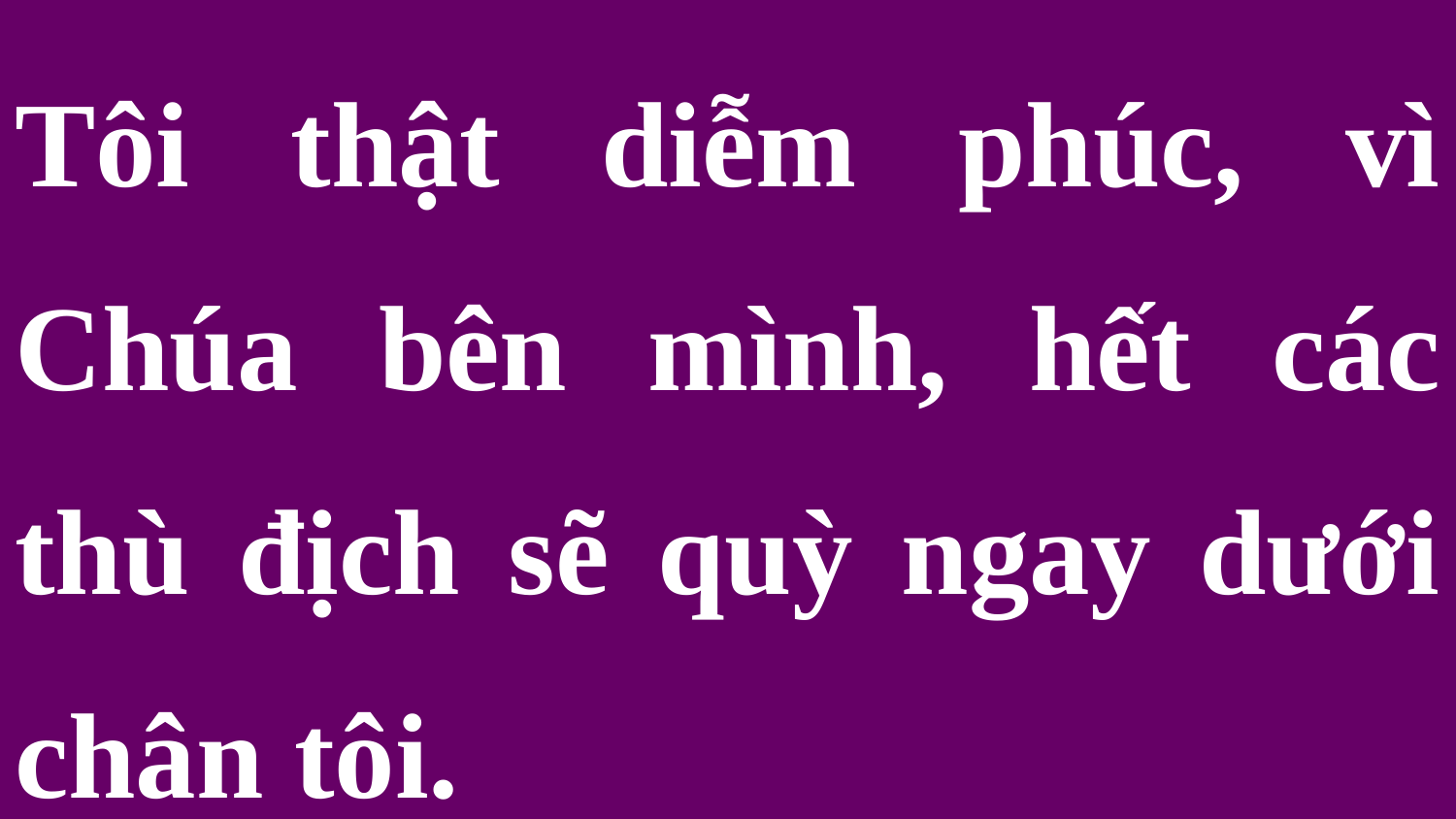

Tôi thật diễm phúc, vì Chúa bên mình, hết các thù địch sẽ quỳ ngay dưới chân tôi.